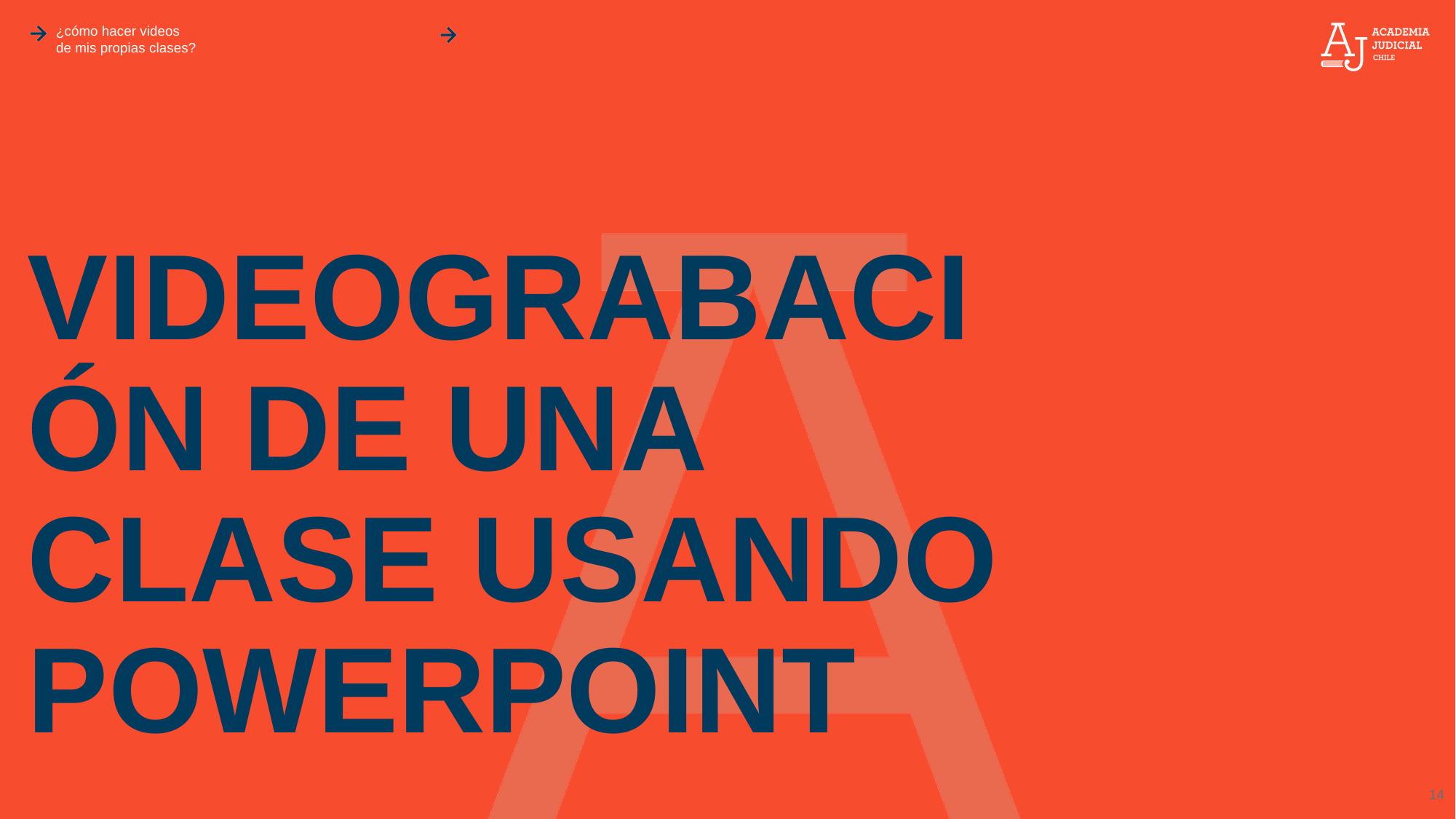

# VIDEOGRABACIÓN DE UNA CLASE USANDO POWERPOINT
14